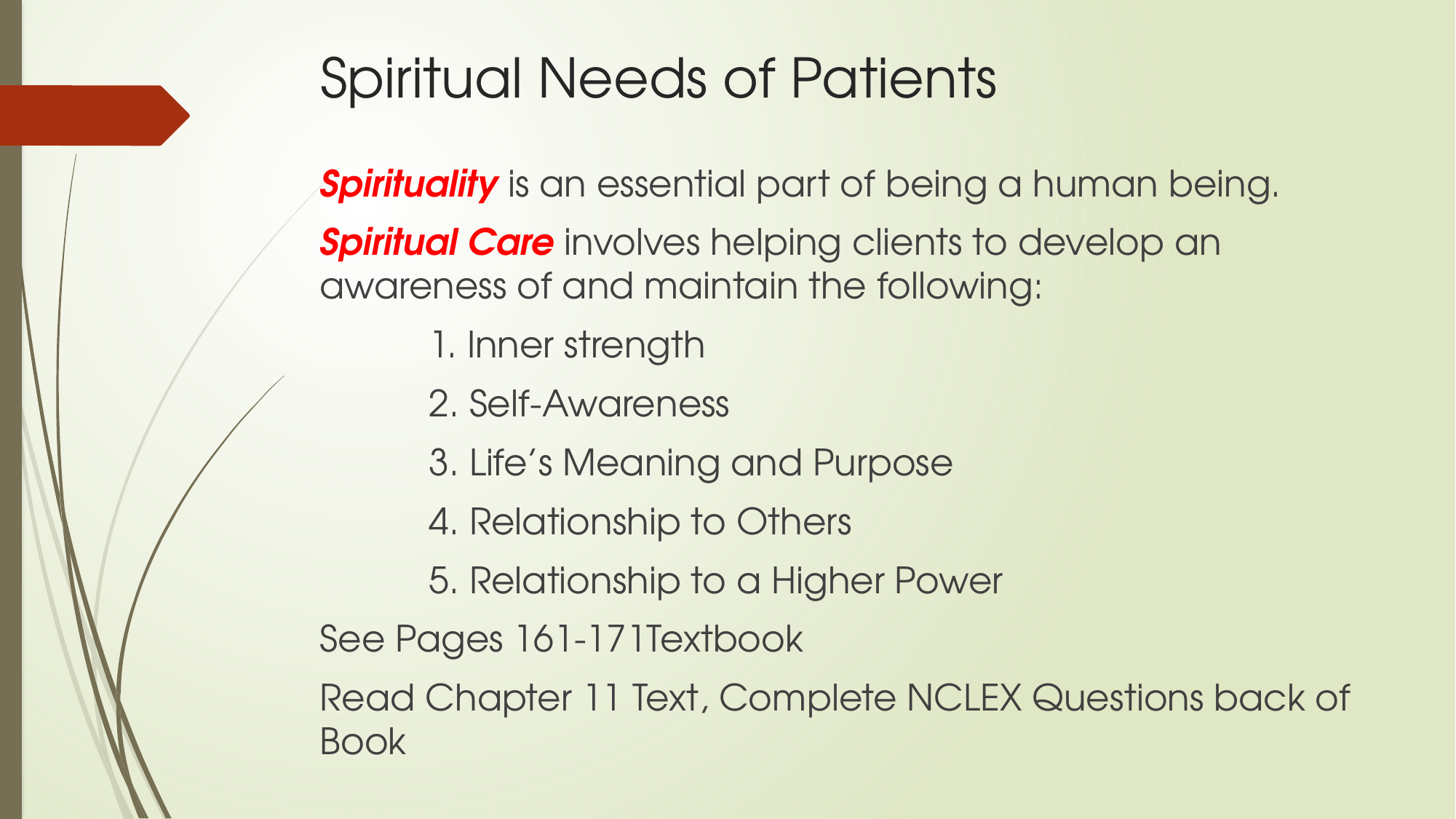

# Spiritual Needs of Patients
Spirituality is an essential part of being a human being.
Spiritual Care involves helping clients to develop an awareness of and maintain the following:
	1. Inner strength
	2. Self-Awareness
	3. Life’s Meaning and Purpose
	4. Relationship to Others
	5. Relationship to a Higher Power
See Pages 161-171Textbook
Read Chapter 11 Text, Complete NCLEX Questions back of Book